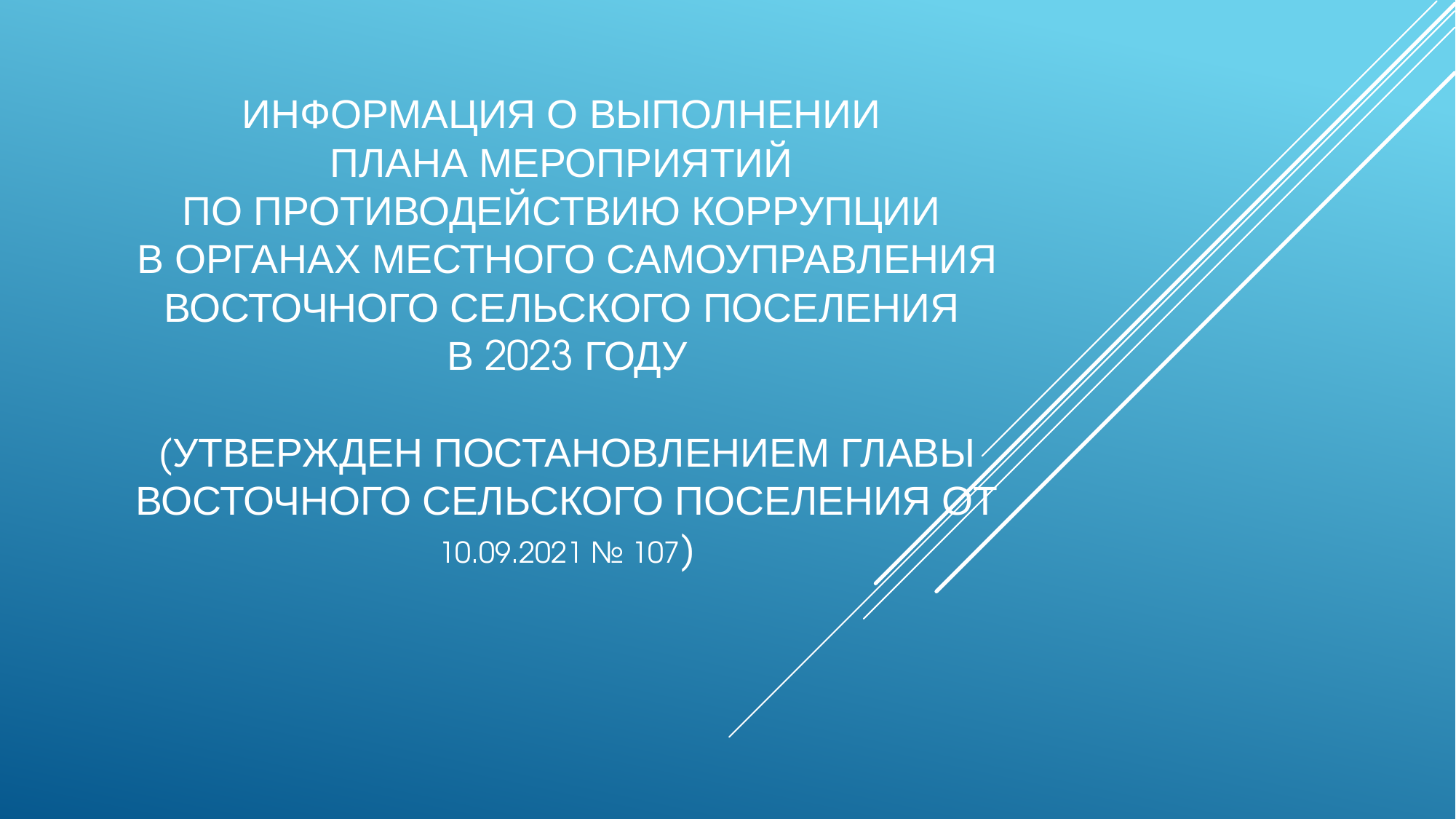

# ИНФОРМАЦИЯ О ВЫПОЛНЕНИИ Плана мероприятий по противодействию коррупции в органах местного самоуправления Восточного сельского поселения в 2023 году (Утвержден постановлением главы Восточного сельского поселения от 10.09.2021 № 107)